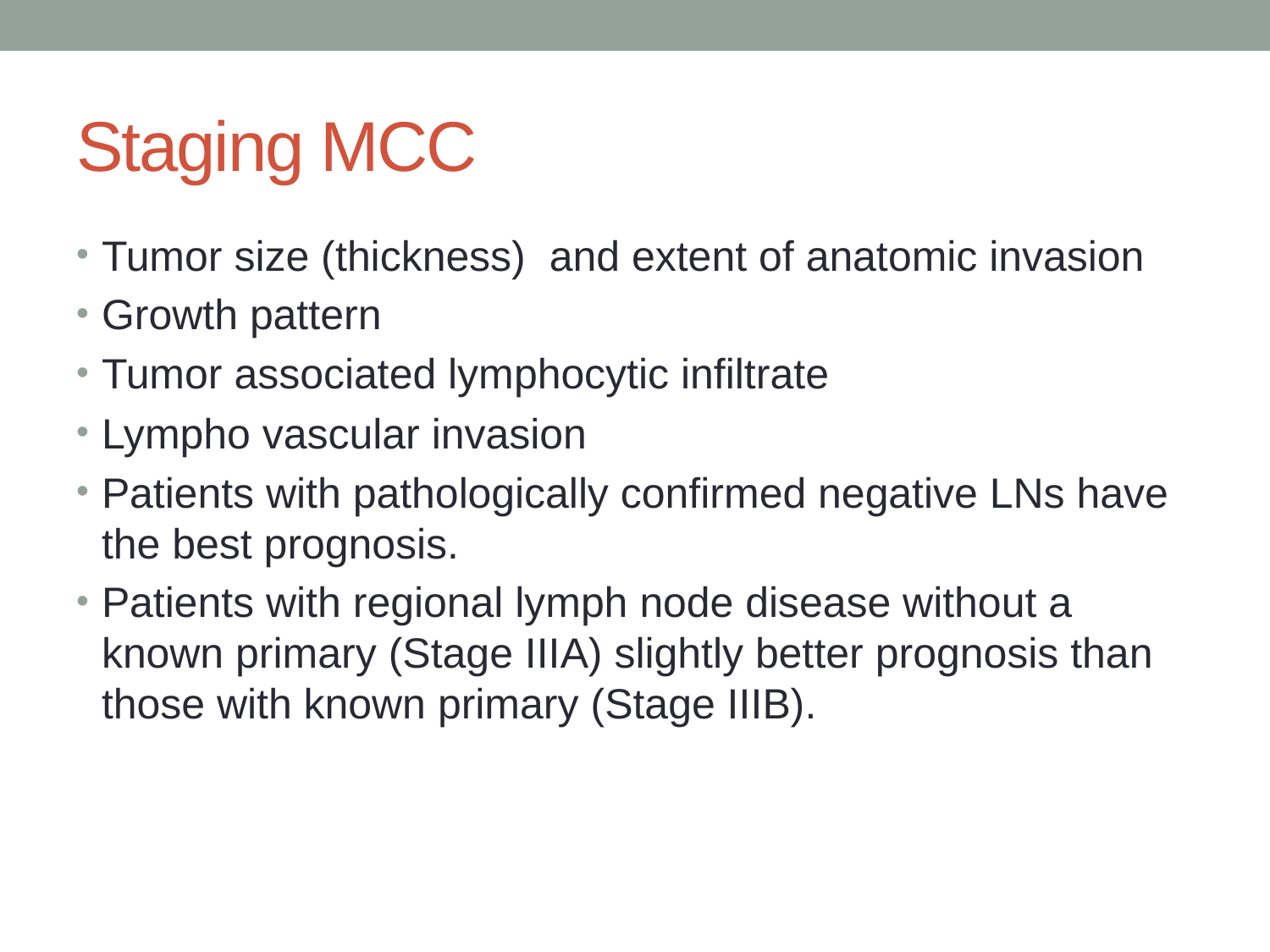

# Staging MCC
Tumor size (thickness)  and extent of anatomic invasion
Growth pattern
Tumor associated lymphocytic infiltrate
Lympho vascular invasion
Patients with pathologically confirmed negative LNs have the best prognosis.
Patients with regional lymph node disease without a known primary (Stage IIIA) slightly better prognosis than  those with known primary (Stage IIIB).